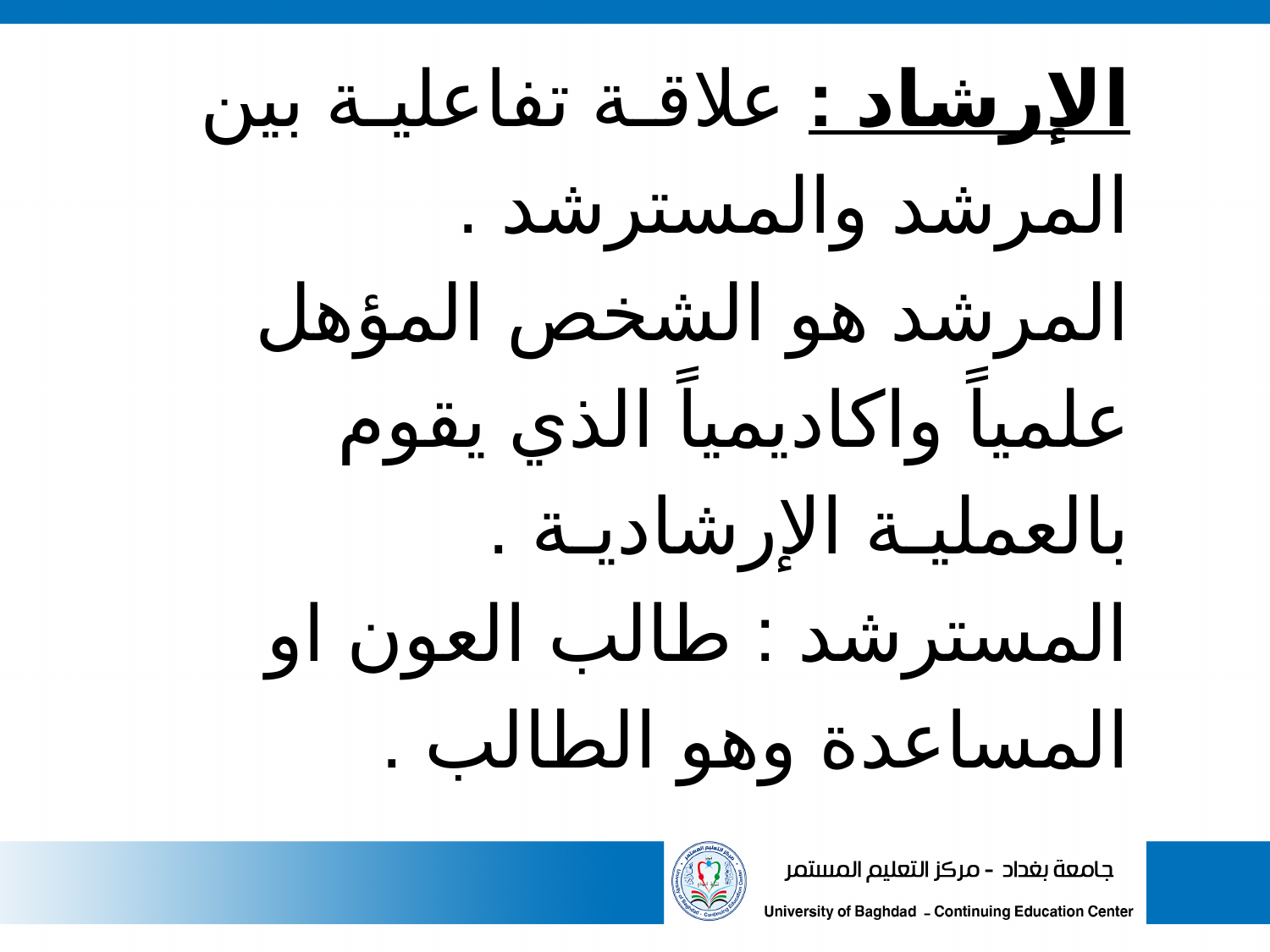

# الإرشاد : علاقـة تفاعليـة بين المرشد والمسترشد . المرشد هو الشخص المؤهل علمياً واكاديمياً الذي يقوم بالعمليـة الإرشاديـة . المسترشد : طالب العون او المساعدة وهو الطالب .